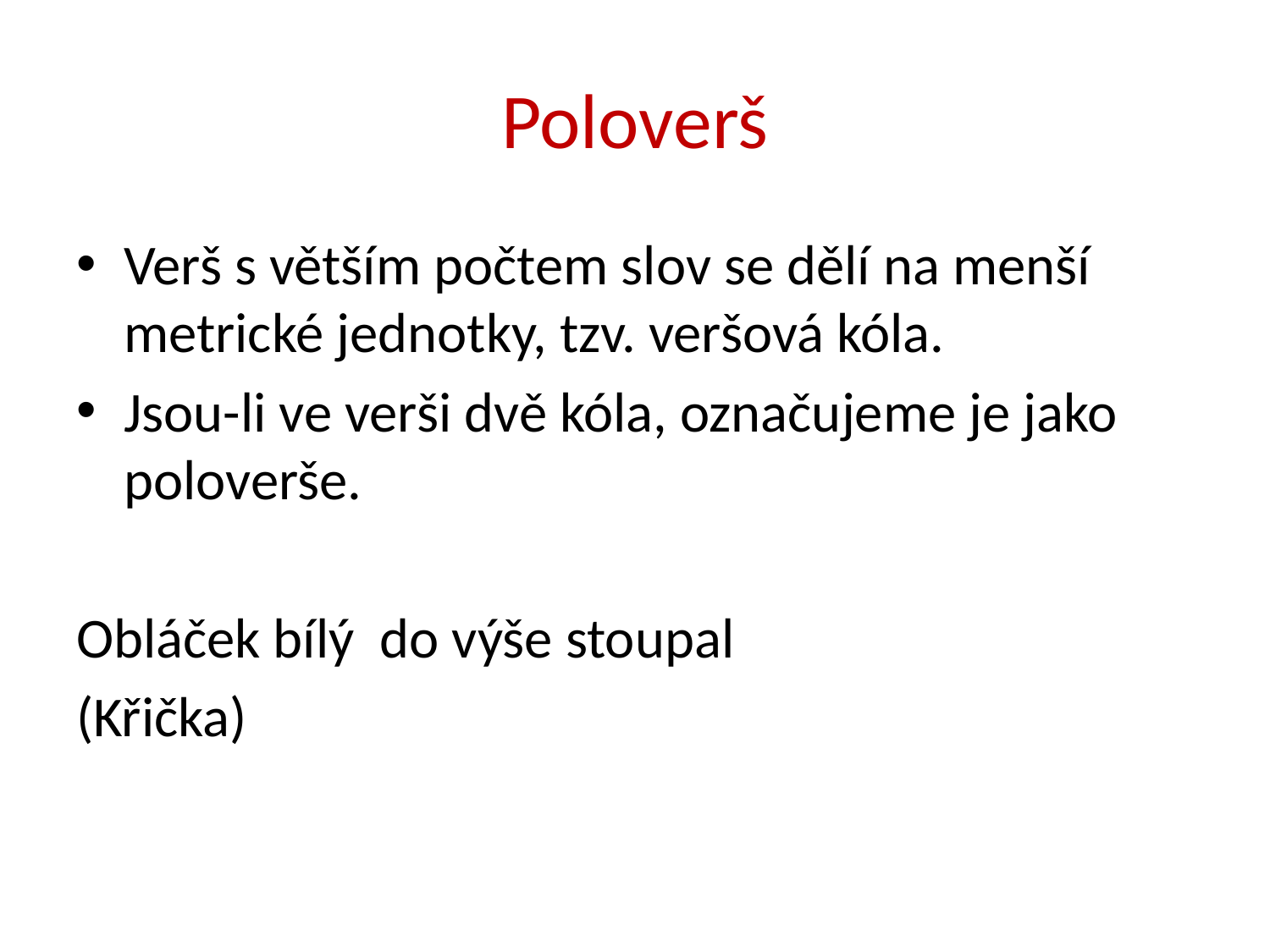

# Poloverš
Verš s větším počtem slov se dělí na menší metrické jednotky, tzv. veršová kóla.
Jsou-li ve verši dvě kóla, označujeme je jako poloverše.

Obláček bílý  do výše stoupal
(Křička)